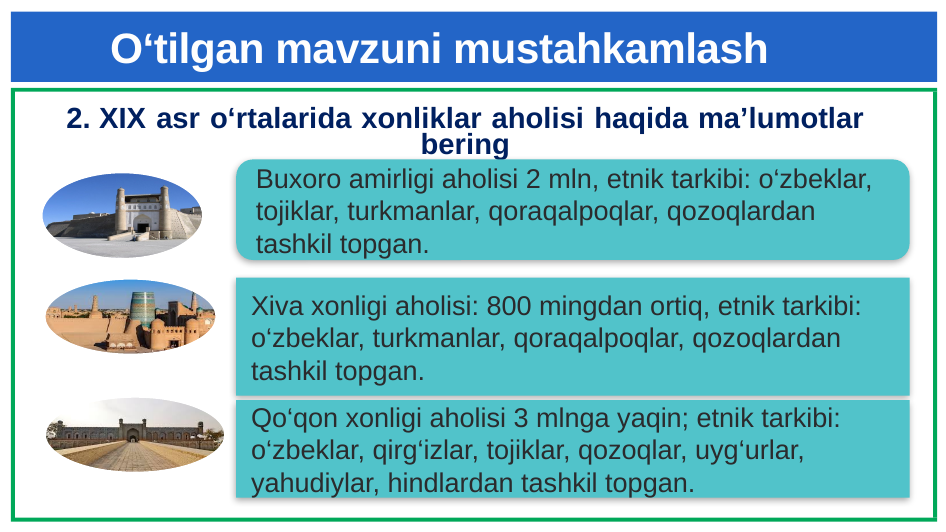

# O‘tilgan mavzuni mustahkamlash
2. XIX asr o‘rtalarida xonliklar aholisi haqida ma’lumotlar bering
Buxoro amirligi aholisi 2 mln, etnik tarkibi: o‘zbeklar, tojiklar, turkmanlar, qoraqalpoqlar, qozoqlardan tashkil topgan.

Xiva xonligi aholisi: 800 mingdan ortiq, etnik tarkibi: o‘zbeklar, turkmanlar, qoraqalpoqlar, qozoqlardan tashkil topgan.

Qo‘qon xonligi aholisi 3 mlnga yaqin; etnik tarkibi: o‘zbeklar, qirg‘izlar, tojiklar, qozoqlar, uyg‘urlar, yahudiylar, hindlardan tashkil topgan.